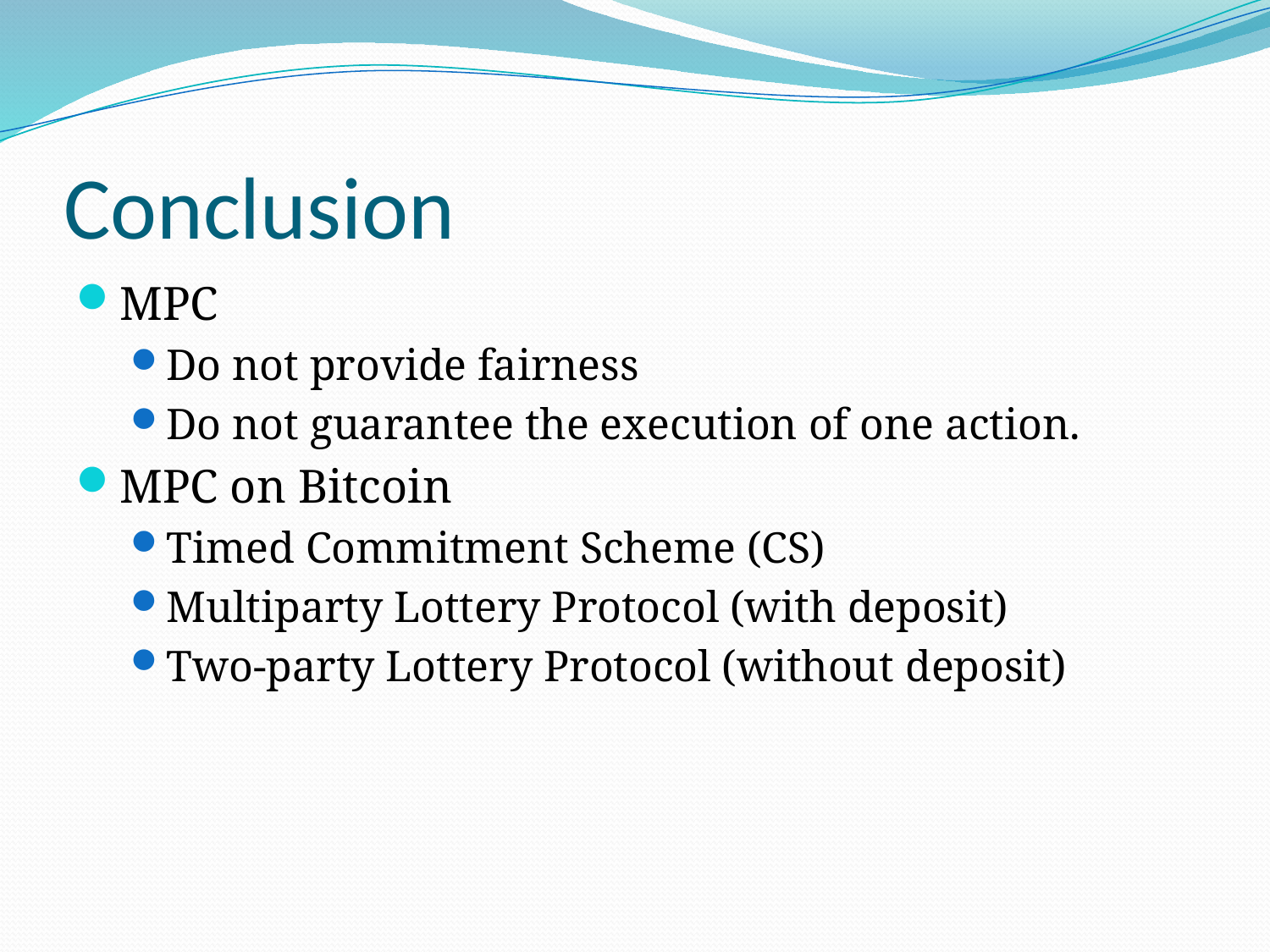

# Conclusion
MPC
Do not provide fairness
Do not guarantee the execution of one action.
MPC on Bitcoin
Timed Commitment Scheme (CS)
Multiparty Lottery Protocol (with deposit)
Two-party Lottery Protocol (without deposit)